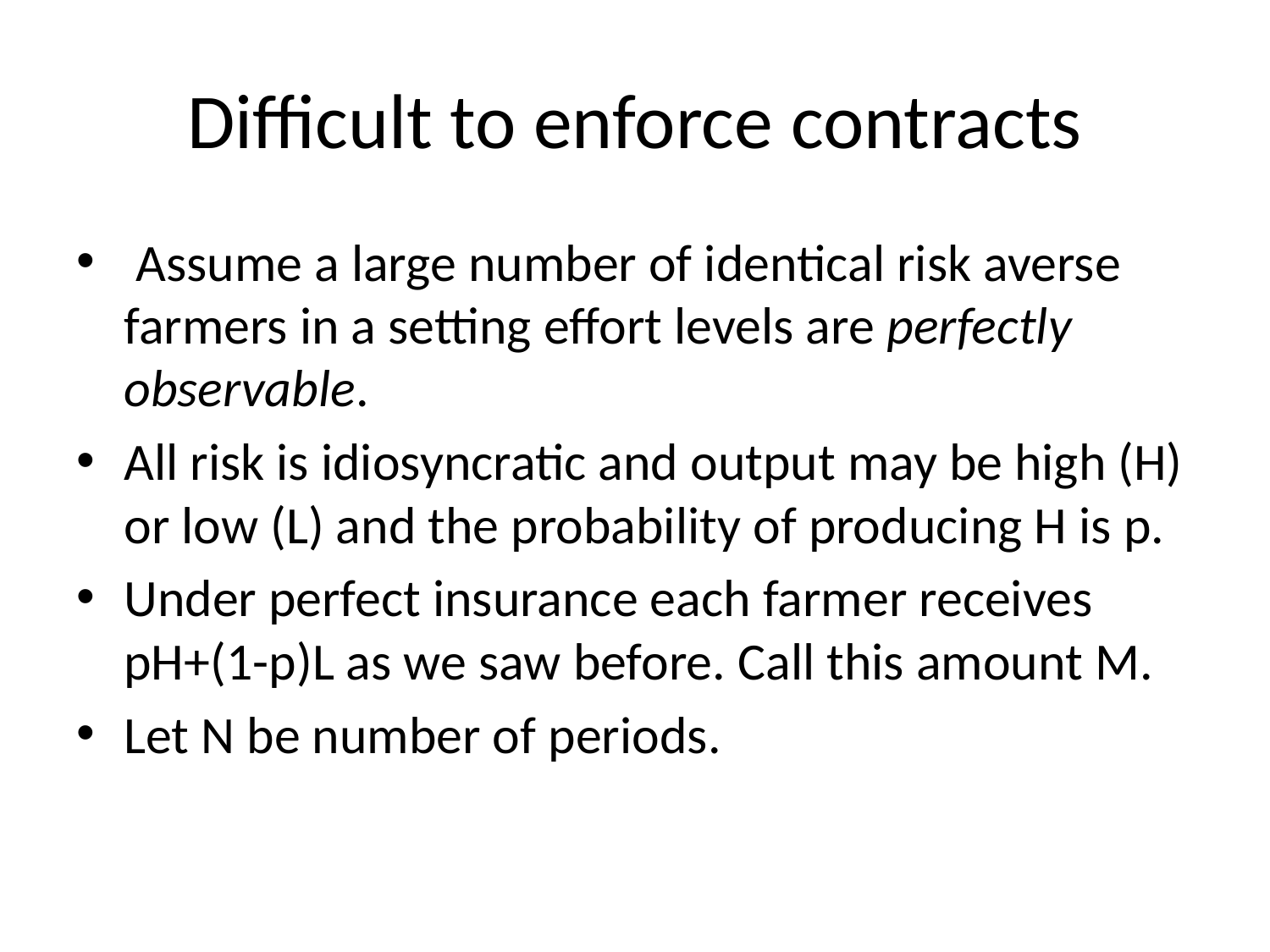

# Difficult to enforce contracts
 Assume a large number of identical risk averse farmers in a setting effort levels are perfectly observable.
All risk is idiosyncratic and output may be high (H) or low (L) and the probability of producing H is p.
Under perfect insurance each farmer receives pH+(1-p)L as we saw before. Call this amount M.
Let N be number of periods.